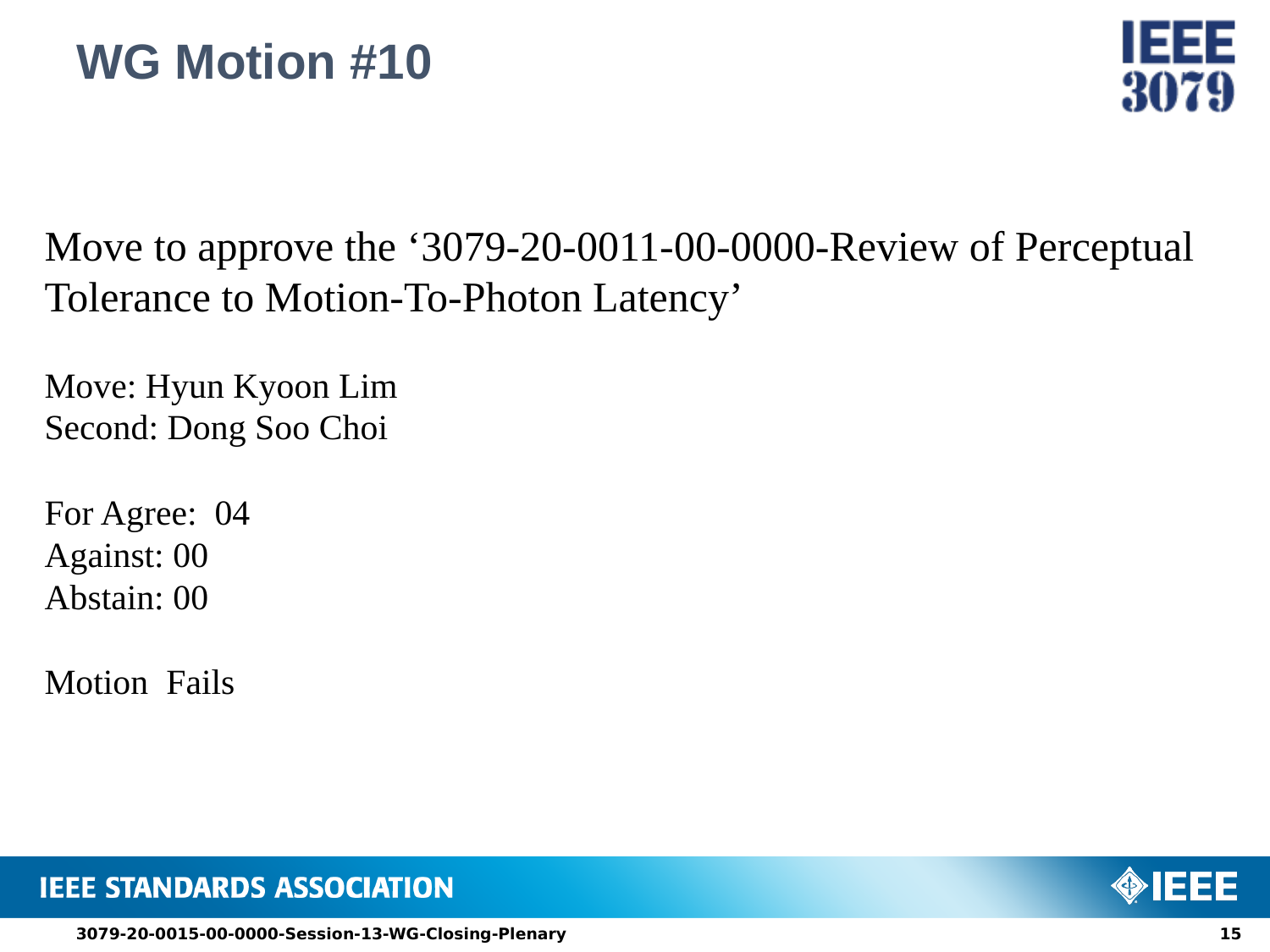

# WG Motion #10
Move to approve the ‘3079-20-0011-00-0000-Review of Perceptual Tolerance to Motion-To-Photon Latency’

Move: Hyun Kyoon Lim
Second: Dong Soo Choi

For Agree:  04
Against: 00
Abstain: 00

Motion  Fails
3079-20-0015-00-0000-Session-13-WG-Closing-Plenary
15